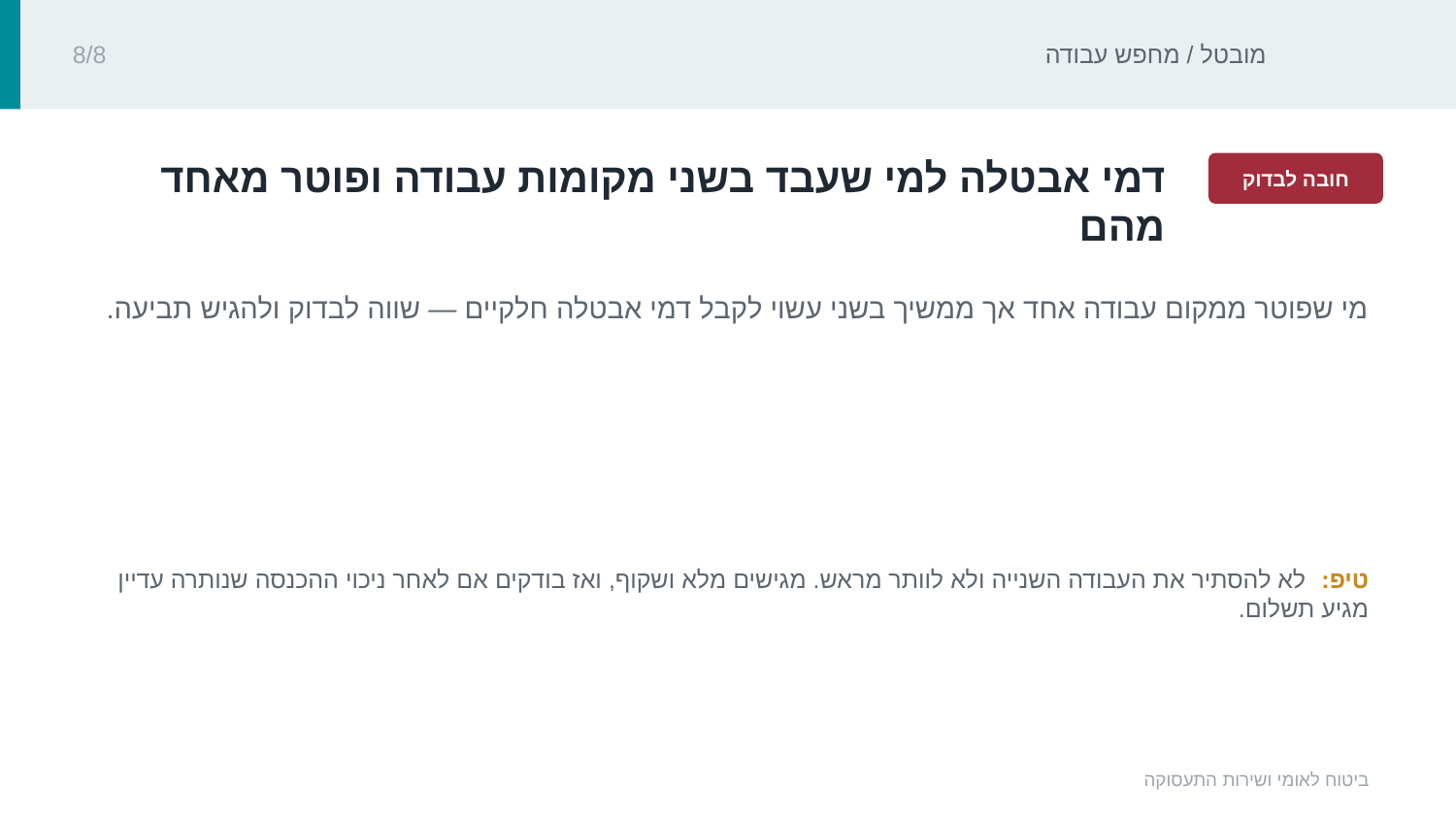

מובטל / מחפש עבודה
8/8
‏דמי אבטלה למי שעבד בשני מקומות עבודה ופוטר מאחד מהם‏
חובה לבדוק
‏מי שפוטר ממקום עבודה אחד אך ממשיך בשני עשוי לקבל דמי אבטלה חלקיים — שווה לבדוק ולהגיש תביעה.‏
טיפ:  ‏לא להסתיר את העבודה השנייה ולא לוותר מראש. מגישים מלא ושקוף, ואז בודקים אם לאחר ניכוי ההכנסה שנותרה עדיין מגיע תשלום.‏
ביטוח לאומי ושירות התעסוקה